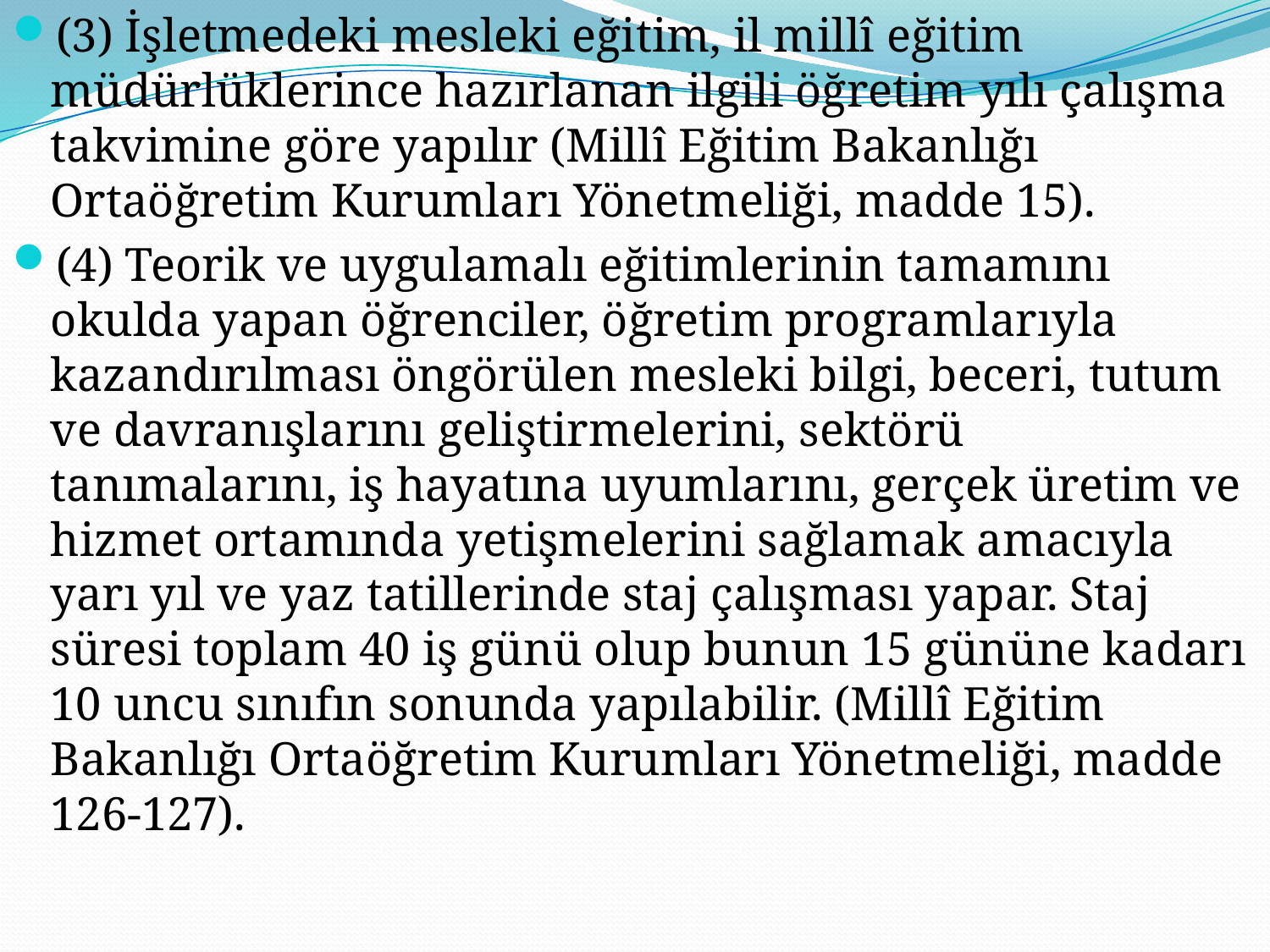

(3) İşletmedeki mesleki eğitim, il millî eğitim müdürlüklerince hazırlanan ilgili öğretim yılı çalışma takvimine göre yapılır (Millî Eğitim Bakanlığı Ortaöğretim Kurumları Yönetmeliği, madde 15).
(4) Teorik ve uygulamalı eğitimlerinin tamamını okulda yapan öğrenciler, öğretim programlarıyla kazandırılması öngörülen mesleki bilgi, beceri, tutum ve davranışlarını geliştirmelerini, sektörü tanımalarını, iş hayatına uyumlarını, gerçek üretim ve hizmet ortamında yetişmelerini sağlamak amacıyla yarı yıl ve yaz tatillerinde staj çalışması yapar. Staj süresi toplam 40 iş günü olup bunun 15 gününe kadarı 10 uncu sınıfın sonunda yapılabilir. (Millî Eğitim Bakanlığı Ortaöğretim Kurumları Yönetmeliği, madde 126-127).